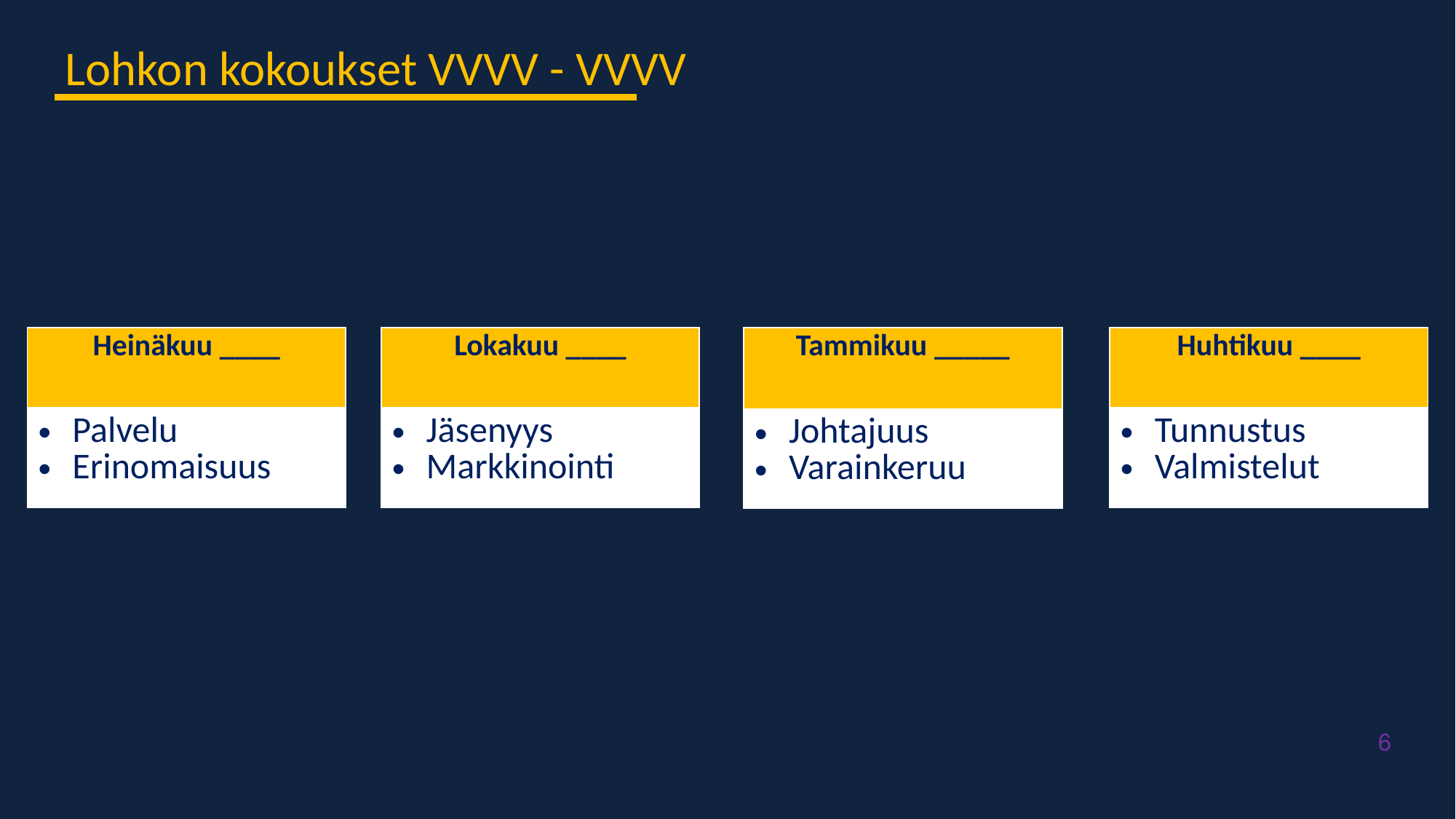

Lohkon kokoukset VVVV - VVVV
| Heinäkuu \_\_\_\_ |
| --- |
| Palvelu Erinomaisuus |
| Lokakuu \_\_\_\_ |
| --- |
| Jäsenyys Markkinointi |
| Tammikuu \_\_\_\_\_ |
| --- |
| Johtajuus Varainkeruu |
| Huhtikuu \_\_\_\_ |
| --- |
| Tunnustus Valmistelut |